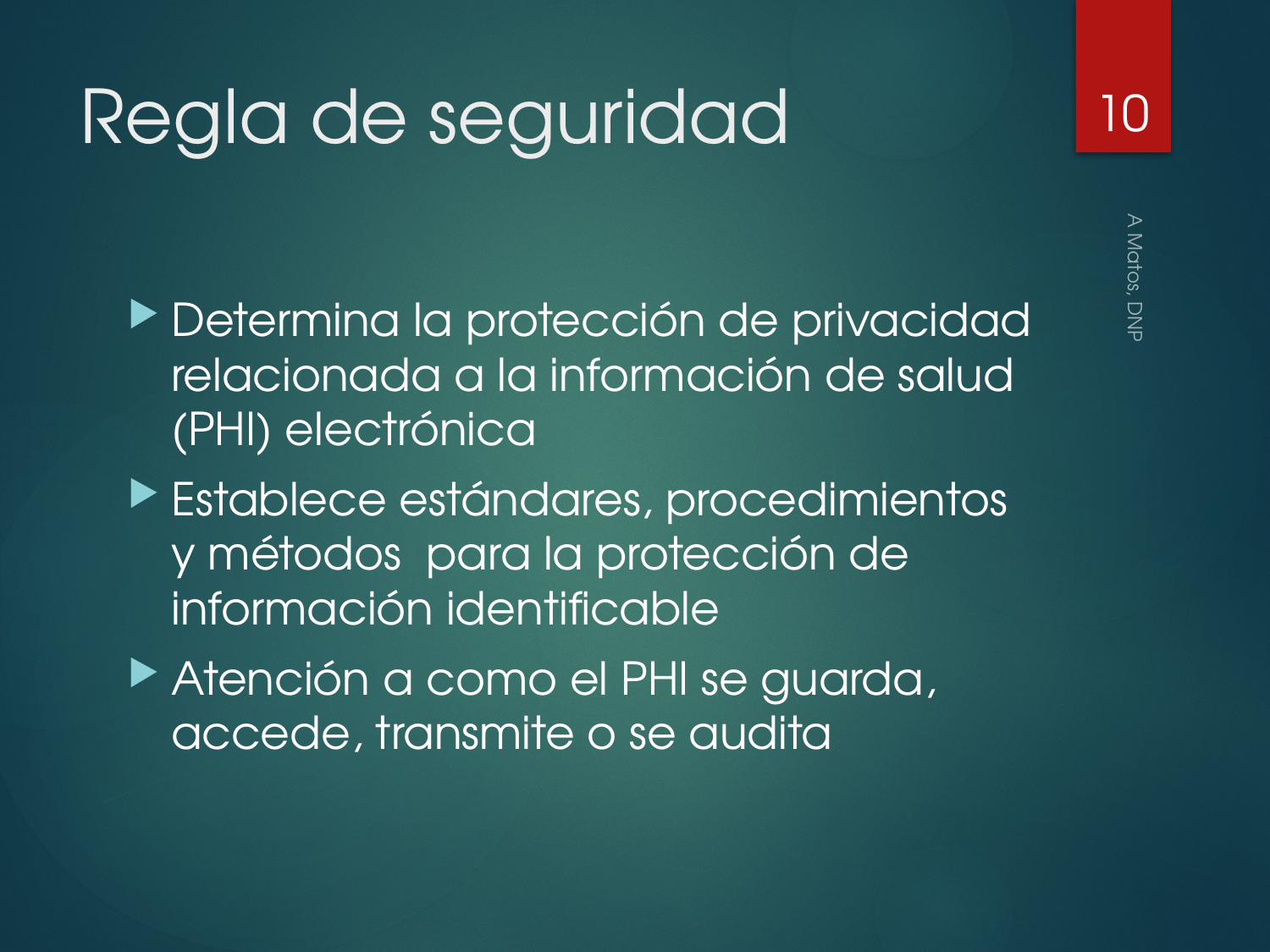

10
# Regla de seguridad
Determina la protección de privacidad relacionada a la información de salud (PHI) electrónica
Establece estándares, procedimientos y métodos  para la protección de información identificable
Atención a como el PHI se guarda, accede, transmite o se audita
A Matos, DNP